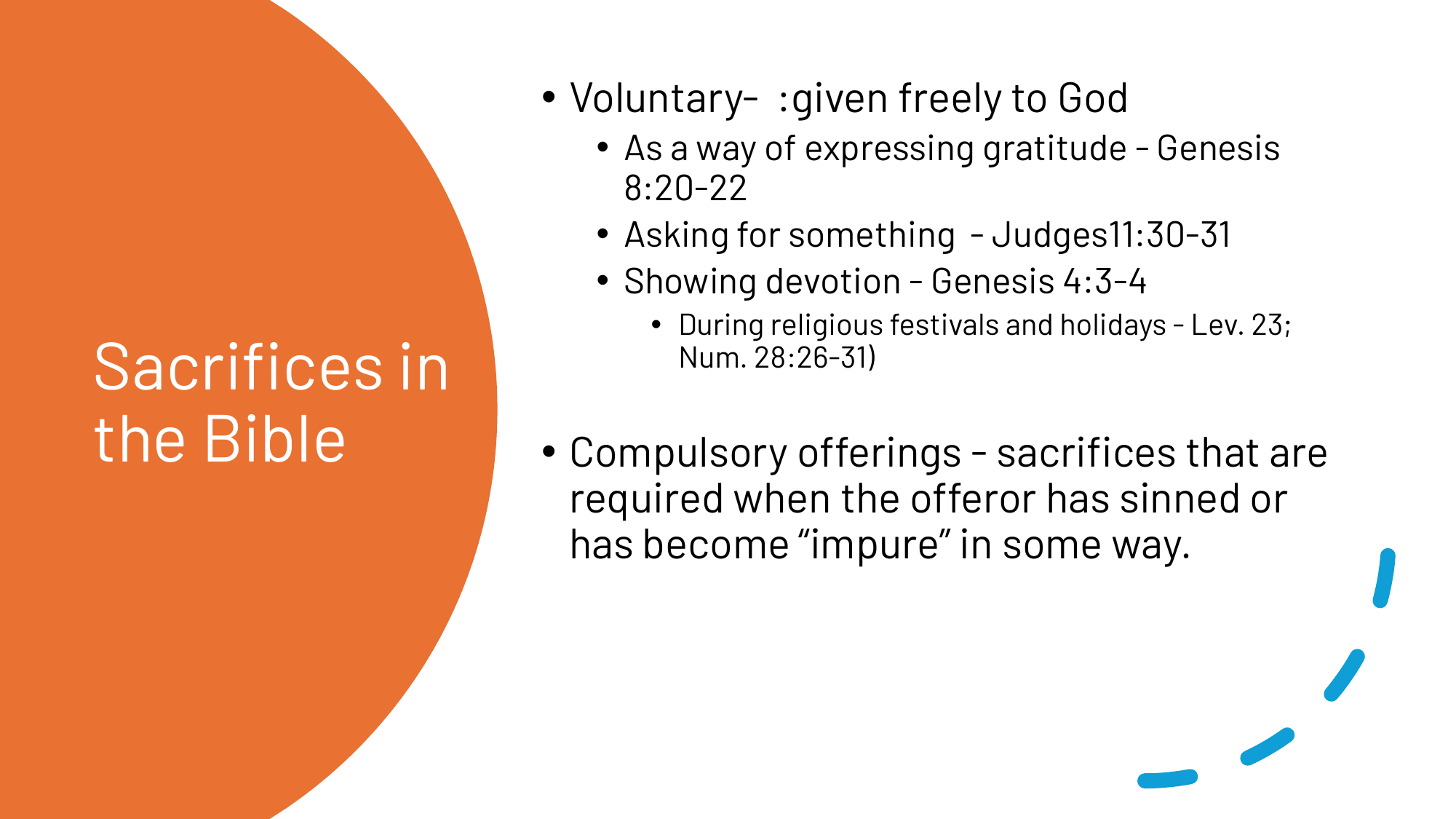

Voluntary-  :given freely to God
As a way of expressing gratitude - Genesis 8:20-22
Asking for something  - Judges11:30-31
Showing devotion - Genesis 4:3-4
During religious festivals and holidays - Lev. 23; Num. 28:26-31)

Compulsory offerings - sacrifices that are required when the offeror has sinned or has become “impure” in some way.

# Sacrifices in the Bible